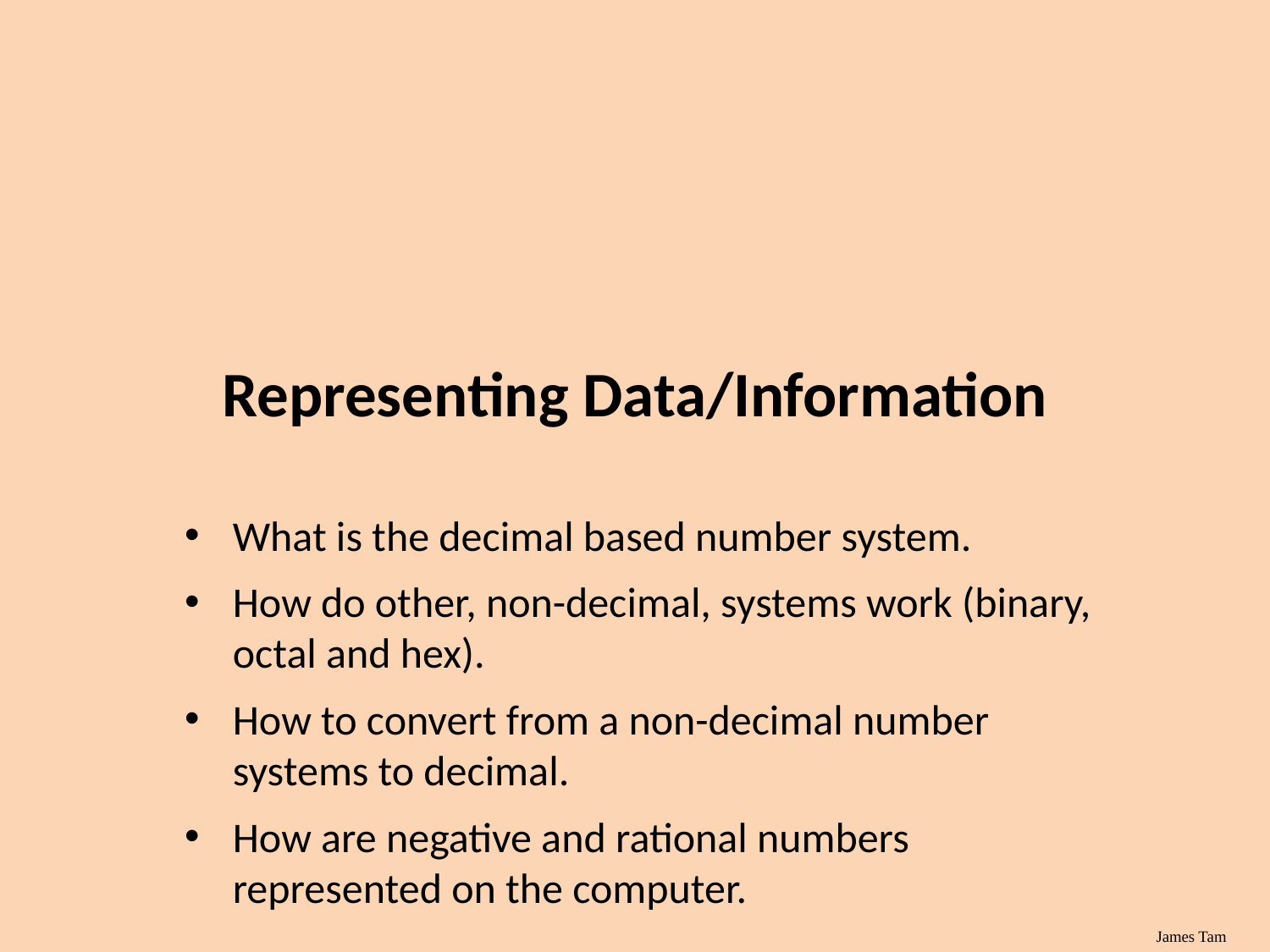

# Representing Data/Information
What is the decimal based number system.
How do other, non-decimal, systems work (binary, octal and hex).
How to convert from a non-decimal number systems to decimal.
How are negative and rational numbers represented on the computer.